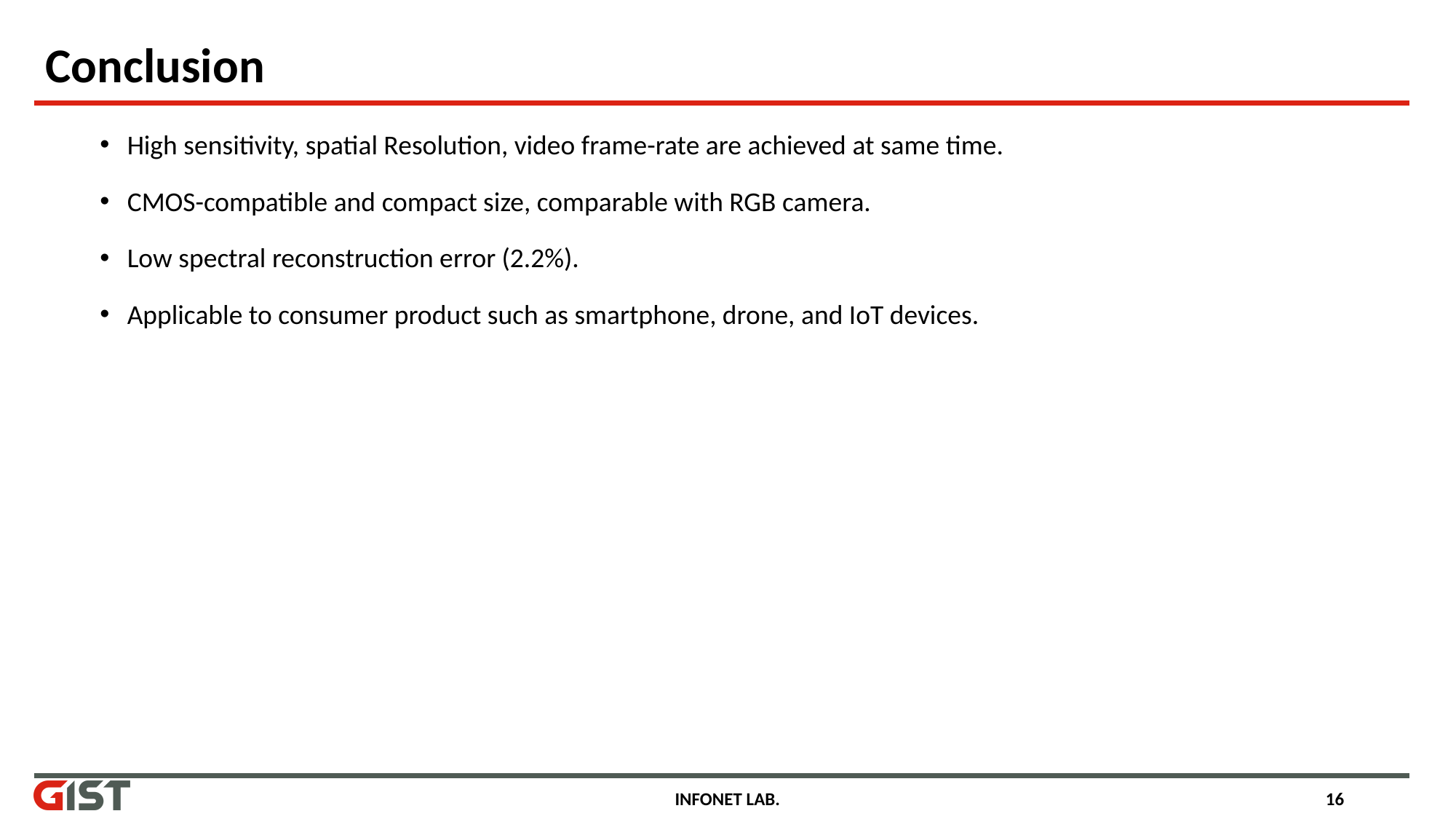

# Conclusion
High sensitivity, spatial Resolution, video frame-rate are achieved at same time.
CMOS-compatible and compact size, comparable with RGB camera.
Low spectral reconstruction error (2.2%).
Applicable to consumer product such as smartphone, drone, and IoT devices.
INFONET LAB.
16